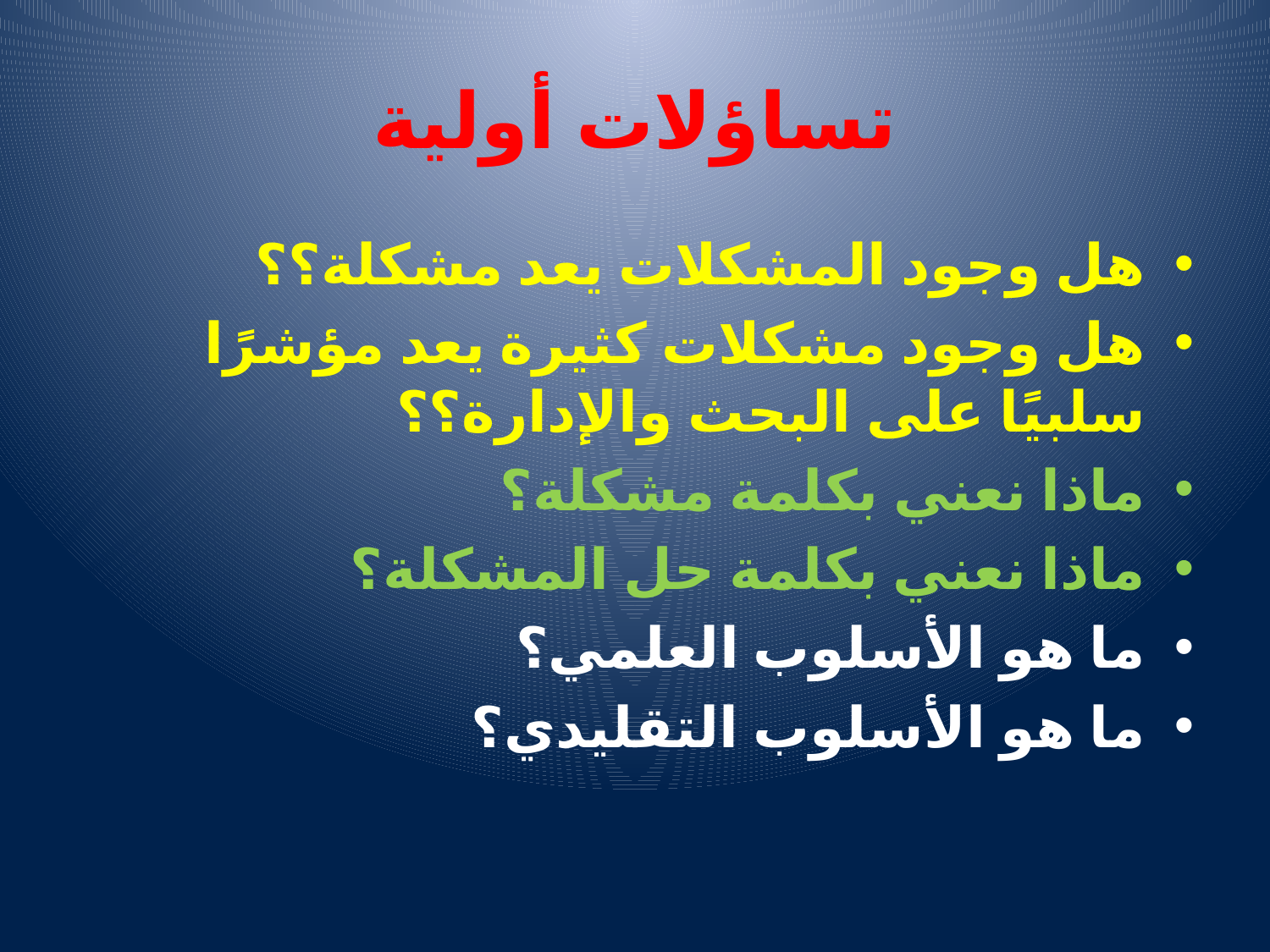

# تساؤلات أولية
هل وجود المشكلات يعد مشكلة؟؟
هل وجود مشكلات كثيرة يعد مؤشرًا سلبيًا على البحث والإدارة؟؟
ماذا نعني بكلمة مشكلة؟
ماذا نعني بكلمة حل المشكلة؟
ما هو الأسلوب العلمي؟
ما هو الأسلوب التقليدي؟